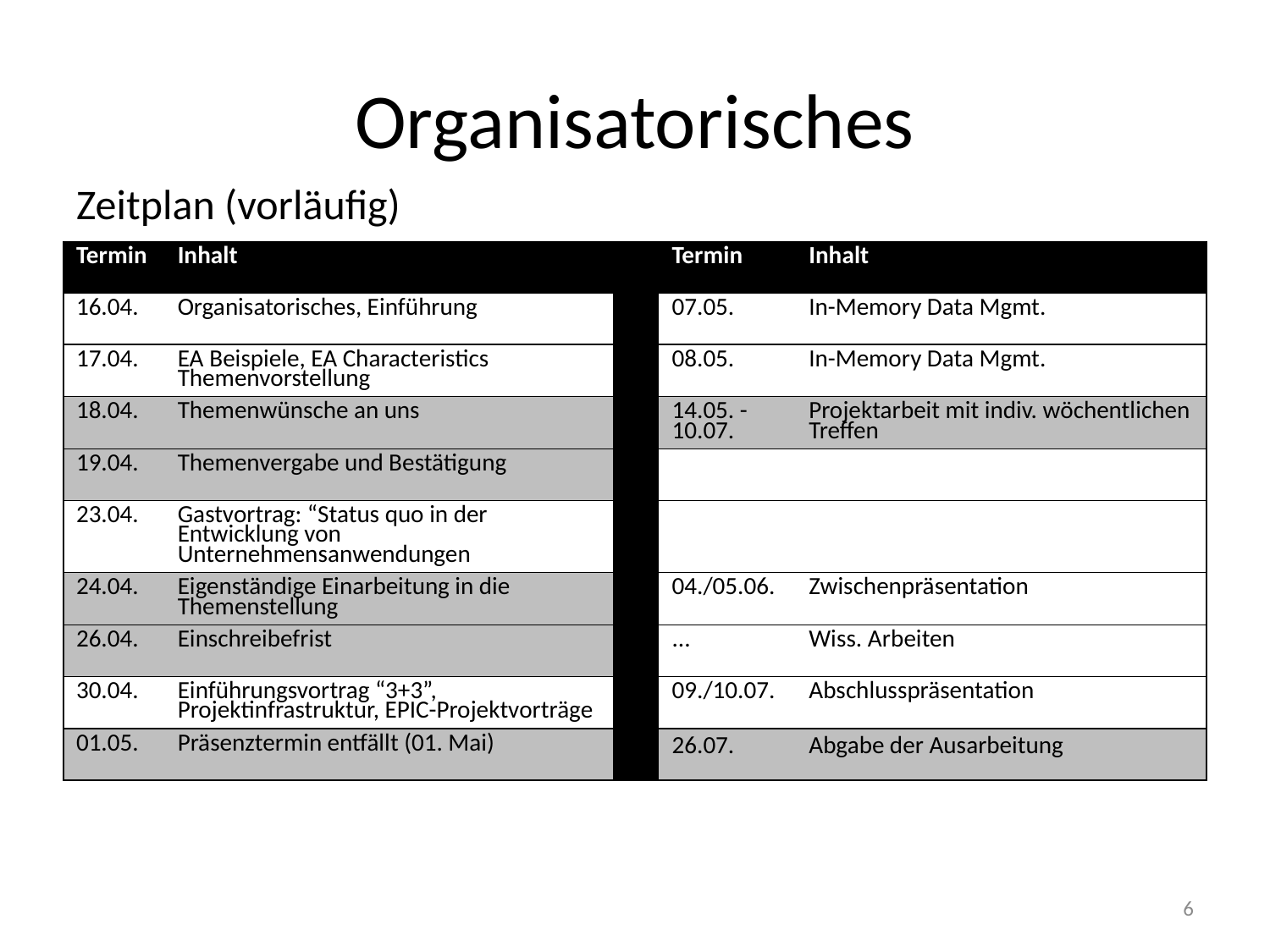

# Organisatorisches
Zeitplan (vorläufig)

| Termin | Inhalt |  | Termin | Inhalt |
| --- | --- | --- | --- | --- |
| 16.04. | Organisatorisches, Einführung |  | 07.05. | In-Memory Data Mgmt. |
| 17.04. | EA Beispiele, EA Characteristics Themenvorstellung |  | 08.05. | In-Memory Data Mgmt. |
| 18.04. | Themenwünsche an uns |  | 14.05. - 10.07. | Projektarbeit mit indiv. wöchentlichen Treffen |
| 19.04. | Themenvergabe und Bestätigung |  |  |  |
| 23.04. | Gastvortrag: “Status quo in der Entwicklung von Unternehmensanwendungen |  |  |  |
| 24.04. | Eigenständige Einarbeitung in die Themenstellung |  | 04./05.06. | Zwischenpräsentation |
| 26.04. | Einschreibefrist |  | ... | Wiss. Arbeiten |
| 30.04. | Einführungsvortrag “3+3”, Projektinfrastruktur, EPIC-Projektvorträge |  | 09./10.07. | Abschlusspräsentation |
| 01.05. | Präsenztermin entfällt (01. Mai) |  | 26.07. | Abgabe der Ausarbeitung |
6